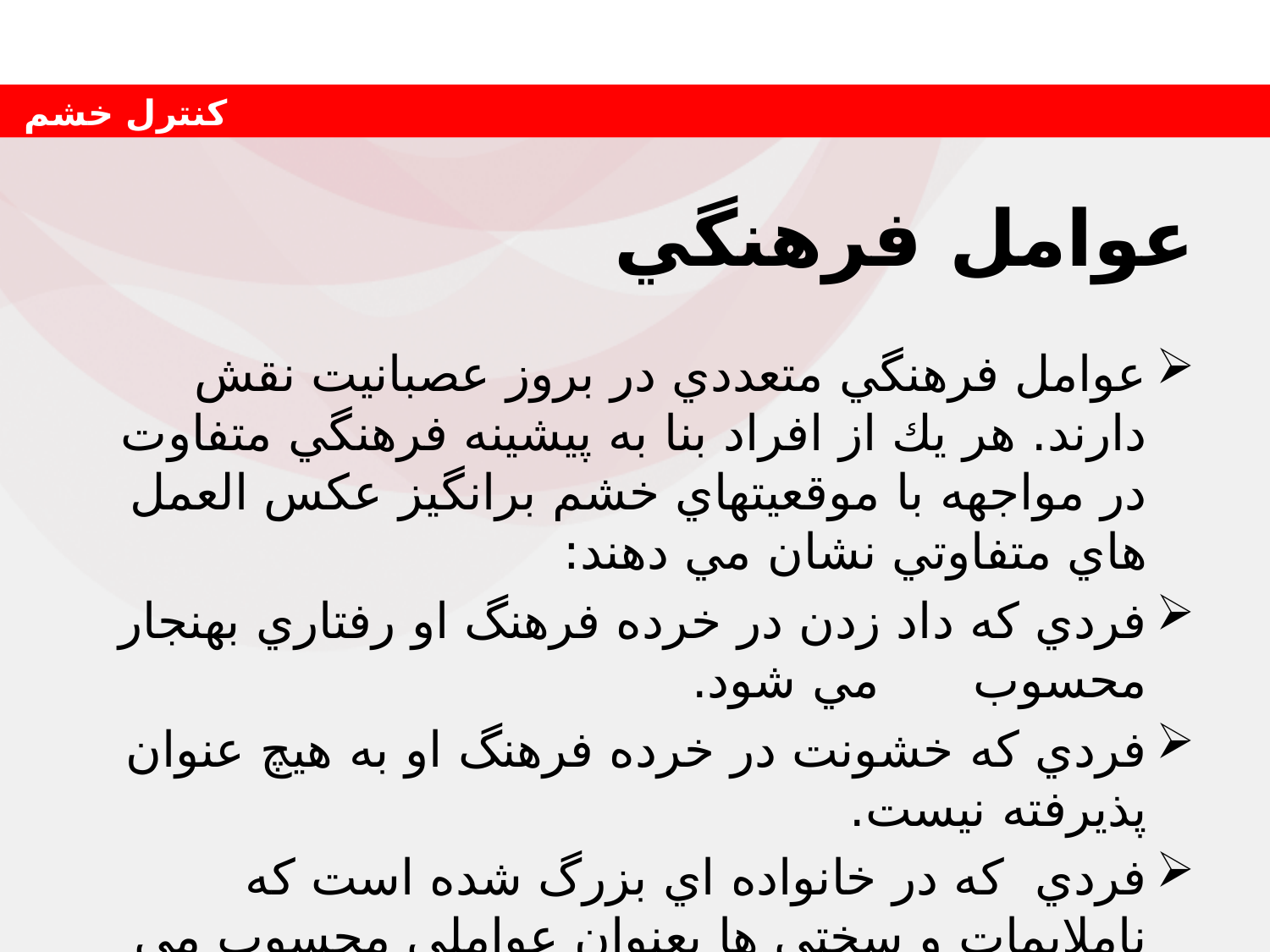

# عوامل فرهنگي
عوامل فرهنگي متعددي در بروز عصبانيت نقش دارند. هر يك از افراد بنا به پيشينه فرهنگي متفاوت در مواجهه با موقعيتهاي خشم برانگيز عكس العمل هاي متفاوتي نشان مي دهند:
فردي كه داد زدن در خرده فرهنگ او رفتاري بهنجار محسوب      مي شود.
فردي كه خشونت در خرده فرهنگ او به هيچ عنوان پذيرفته نيست.
فردي  كه در خانواده اي بزرگ شده است كه ناملايمات و سختي ها بعنوان عواملي محسوب مي شوند كه منجر به رشد و توانمندي       مي شوند.